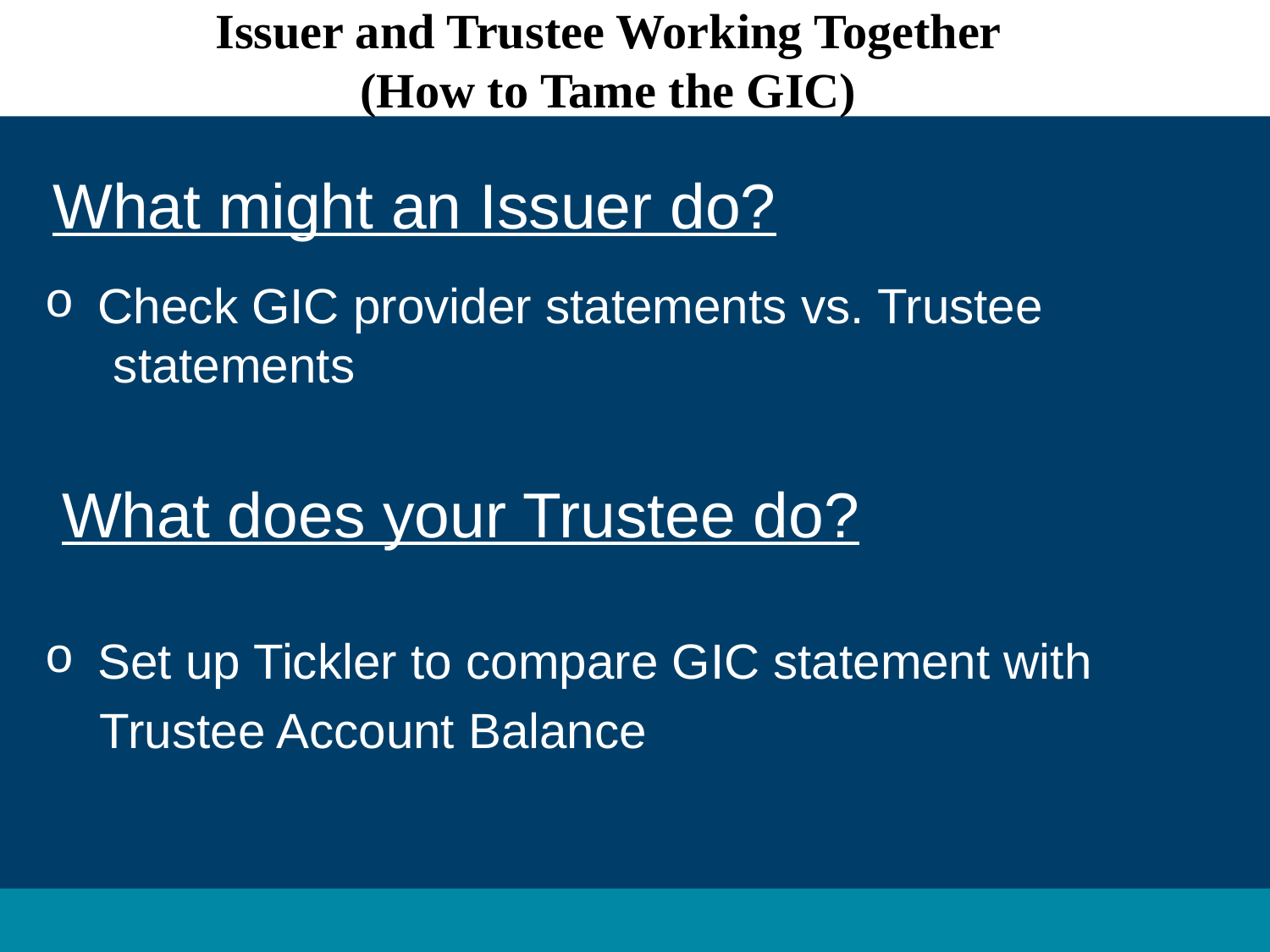

Issuer and Trustee Working Together
(How to Tame the GIC)
What might an Issuer do?

 Check GIC provider statements vs. Trustee
     statements

 What does your Trustee do?

 Set up Tickler to compare GIC statement with
    Trustee Account Balance